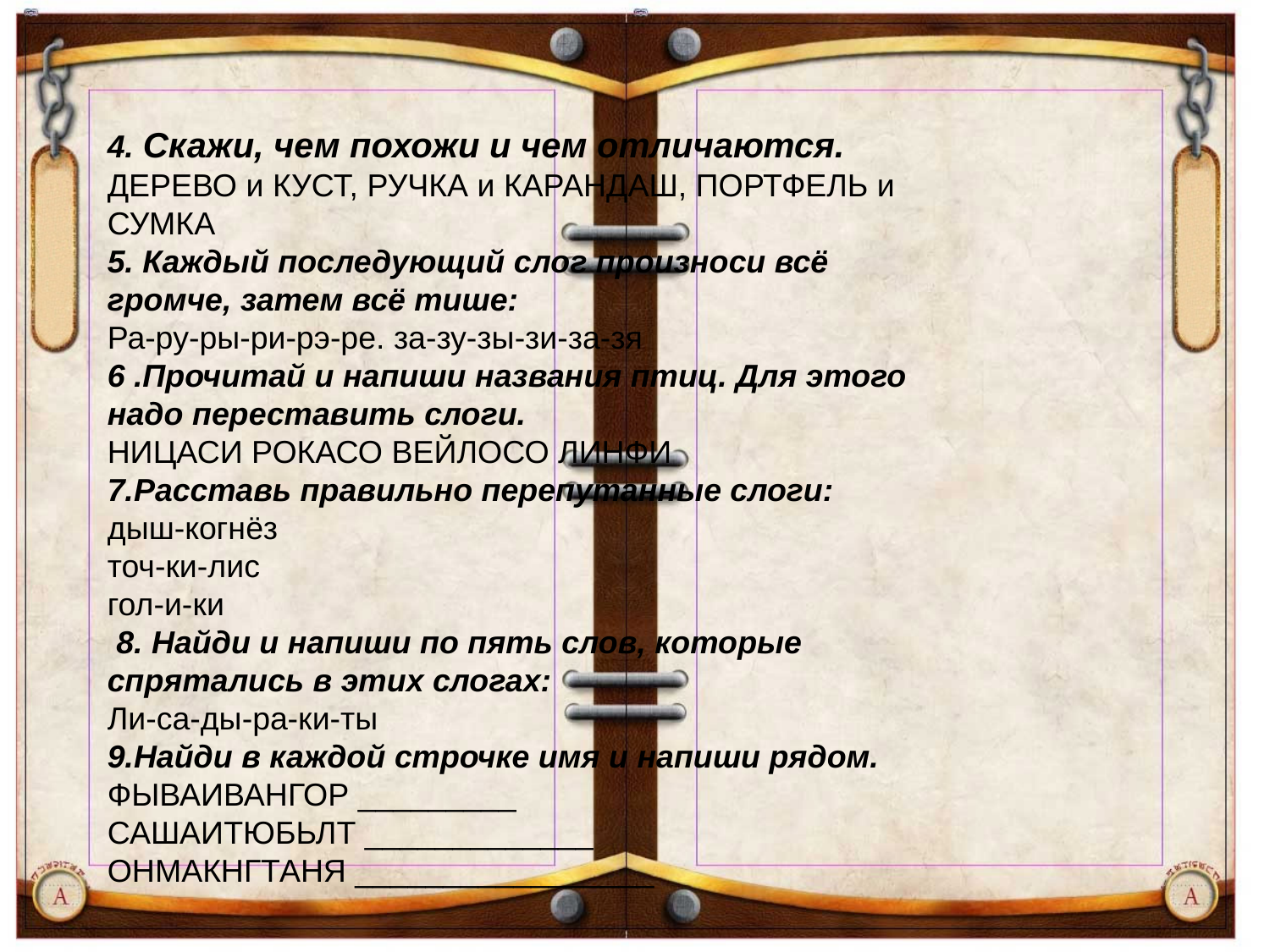

4. Скажи, чем похожи и чем отличаются.
ДЕРЕВО и КУСТ, РУЧКА и КАРАНДАШ, ПОРТФЕЛЬ и СУМКА
5. Каждый последующий слог произноси всё громче, затем всё тише:
Ра-ру-ры-ри-рэ-ре. за-зу-зы-зи-за-зя
6 .Прочитай и напиши названия птиц. Для этого надо переставить слоги.
НИЦАСИ РОКАСО ВЕЙЛОСО ЛИНФИ
7.Расставь правильно перепутанные слоги:
дыш-когнёз
точ-ки-лис
гол-и-ки
 8. Найди и напиши по пять слов, которые спрятались в этих слогах:
Ли-са-ды-ра-ки-ты
9.Найди в каждой строчке имя и напиши рядом.
ФЫВАИВАНГОР _________
САШАИТЮБЬЛТ _____________
ОНМАКНГТАНЯ _________________